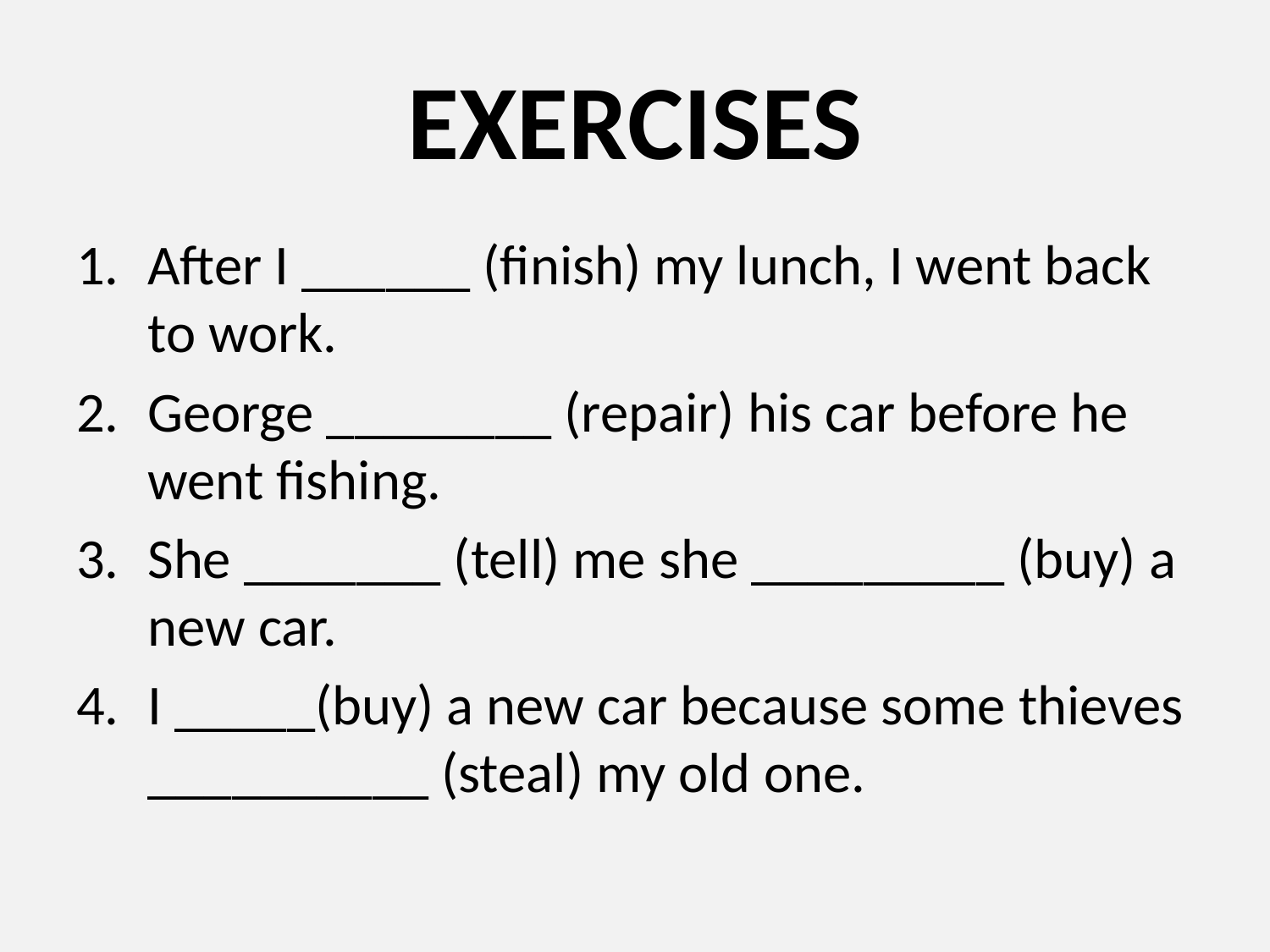

# EXERCISES
After I ______ (finish) my lunch, I went back to work.
George ________ (repair) his car before he went fishing.
She _______ (tell) me she _________ (buy) a new car.
I _____(buy) a new car because some thieves __________ (steal) my old one.